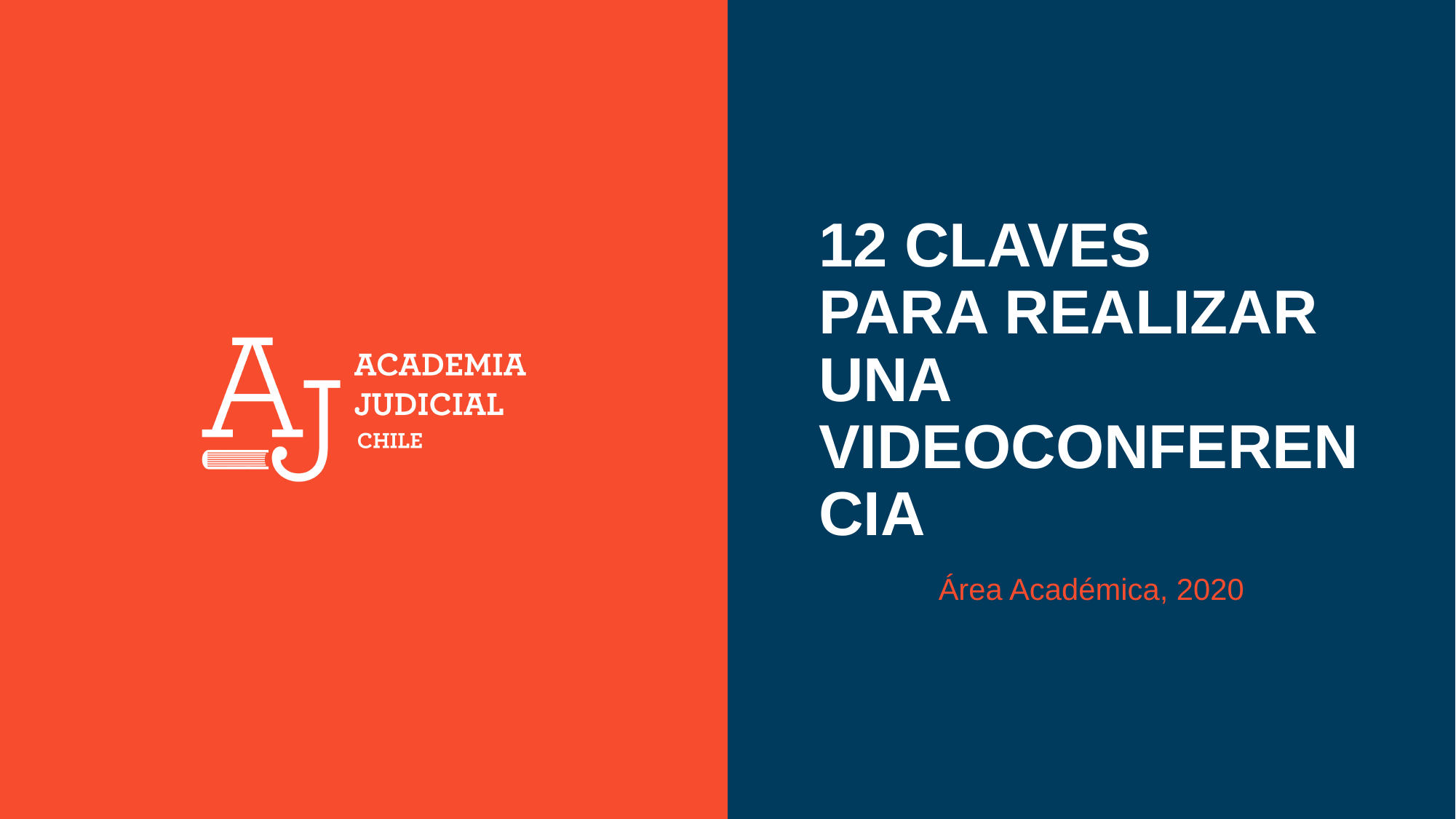

# 12 CLAVES PARA REALIZAR UNA VIDEOCONFERENCIA
Área Académica, 2020